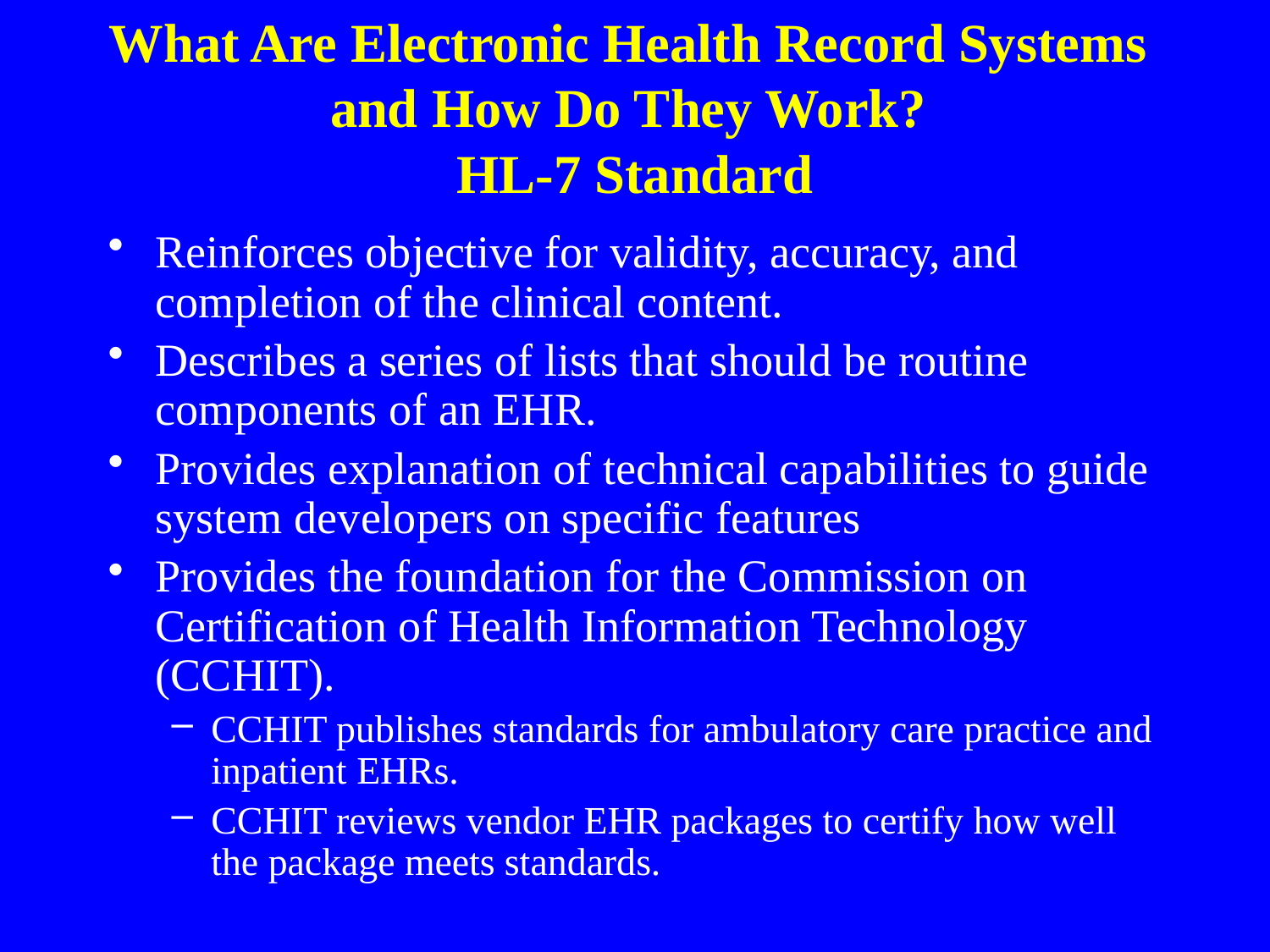

What Are Electronic Health Record Systems
and How Do They Work?
HL-7 Standard

Reinforces objective for validity, accuracy, and completion of the clinical content.
Describes a series of lists that should be routine components of an EHR.
Provides explanation of technical capabilities to guide system developers on specific features
Provides the foundation for the Commission on Certification of Health Information Technology (CCHIT).
CCHIT publishes standards for ambulatory care practice and inpatient EHRs.
CCHIT reviews vendor EHR packages to certify how well the package meets standards.